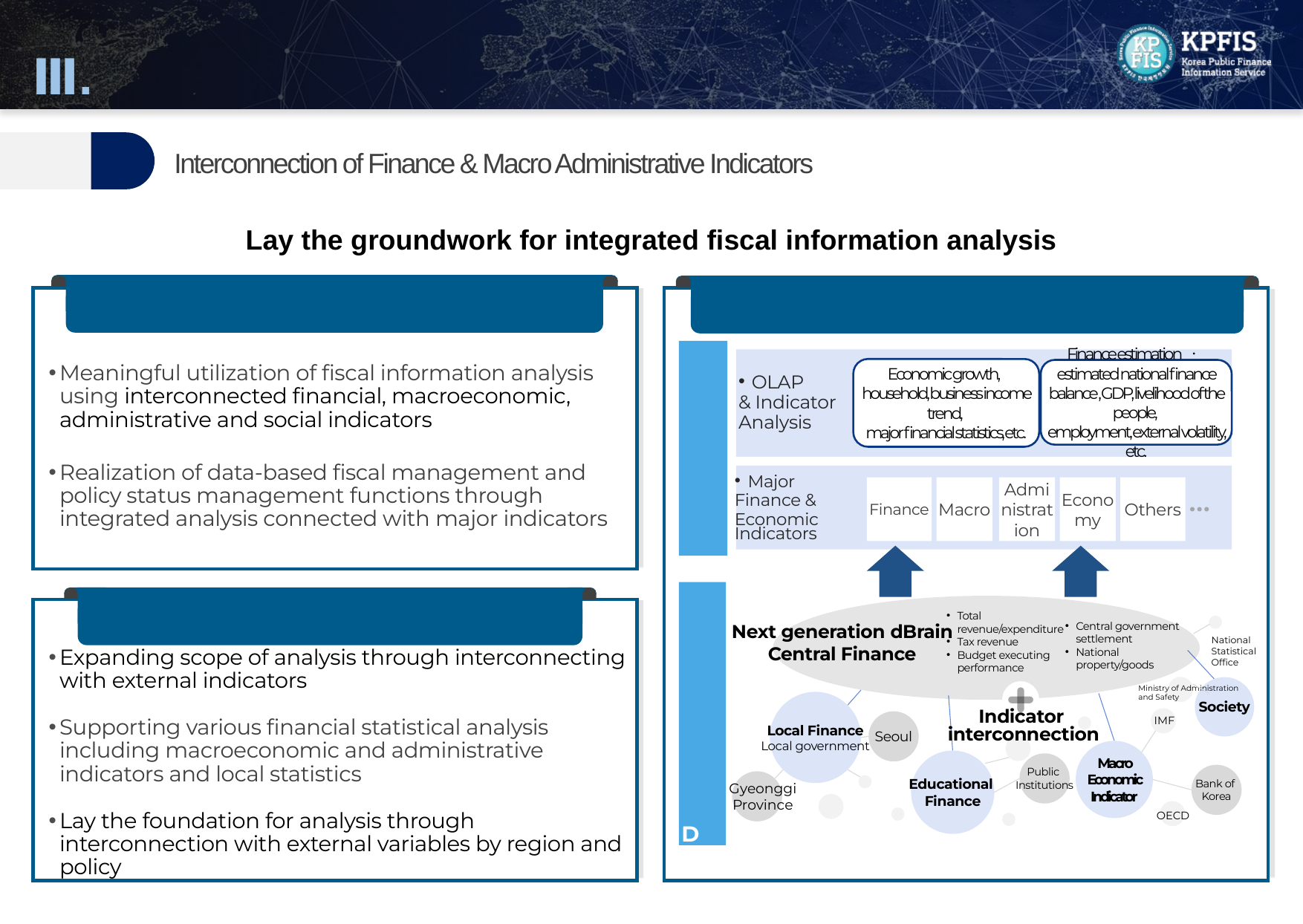

Ⅲ.
D.N.A.(Data, Networking, AI)
03

Interconnection of Finance & Macro Administrative Indicators
Lay the groundwork for integrated fiscal information analysis

Various Analysis using Interconnected  Information

Establishment of Integrated
Fiscal Information Data Warehouse

Finance Analysis System

Economic growth,
household, business income trend,
major financial statistics, etc.
Finance estimationㆍestimated national finance balance , GDP, livelihood of the people,
employment, external volatility, etc.
OLAP
& Indicator
Analysis

Major
Finance &
Economic Indicators
Finance
Macro
Administration
Economy
Others

Integrated Finance
Information

Total revenue/expenditure
Tax revenue
Budget executing performance

Central government settlement
National property/goods
Next generation dBrain
Central Finance
National Statistical Office

Society
Ministry of Administration and Safety

Local Finance
Local government
IMF

Indicator
interconnection

Seoul

Macro Economic Indicator
Educational
Finance
Public
Institutions
Bank of
Korea

Gyeonggi Province

OECD

DW
Meaningful utilization of fiscal information analysis using interconnected financial, macroeconomic, administrative and social indicators

Realization of data-based fiscal management and policy status management functions through integrated analysis connected with major indicators
Enhancing Structured  & Unstructured
Statistical Report(OLAP)

Expanding scope of analysis through interconnecting with external indicators

Supporting various financial statistical analysis including macroeconomic and administrative indicators and local statistics

Lay the foundation for analysis through interconnection with external variables by region and policy